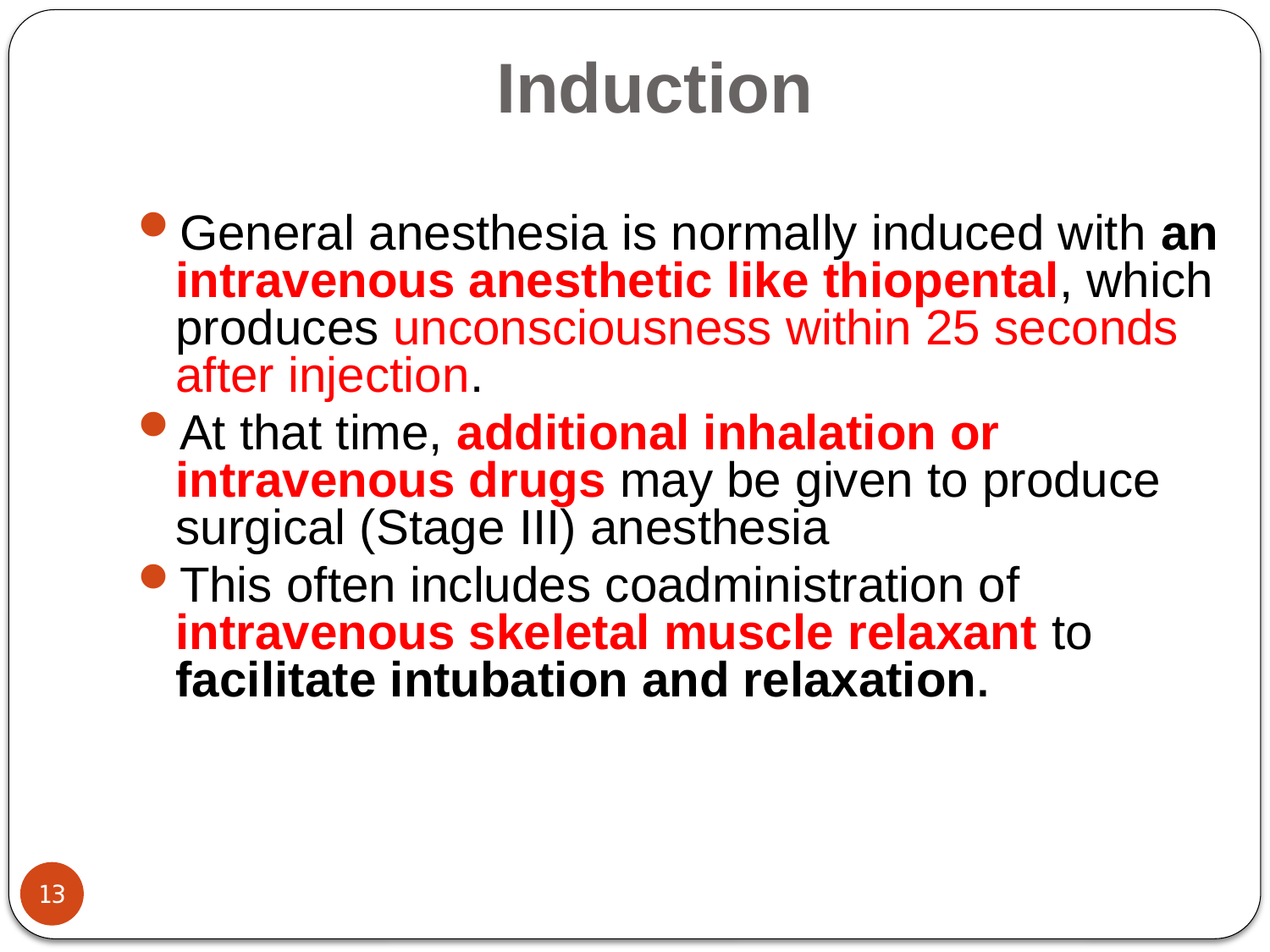

# Induction
General anesthesia is normally induced with an intravenous anesthetic like thiopental, which produces unconsciousness within 25 seconds after injection.
At that time, additional inhalation or intravenous drugs may be given to produce surgical (Stage III) anesthesia
This often includes coadministration of intravenous skeletal muscle relaxant to facilitate intubation and relaxation.
13